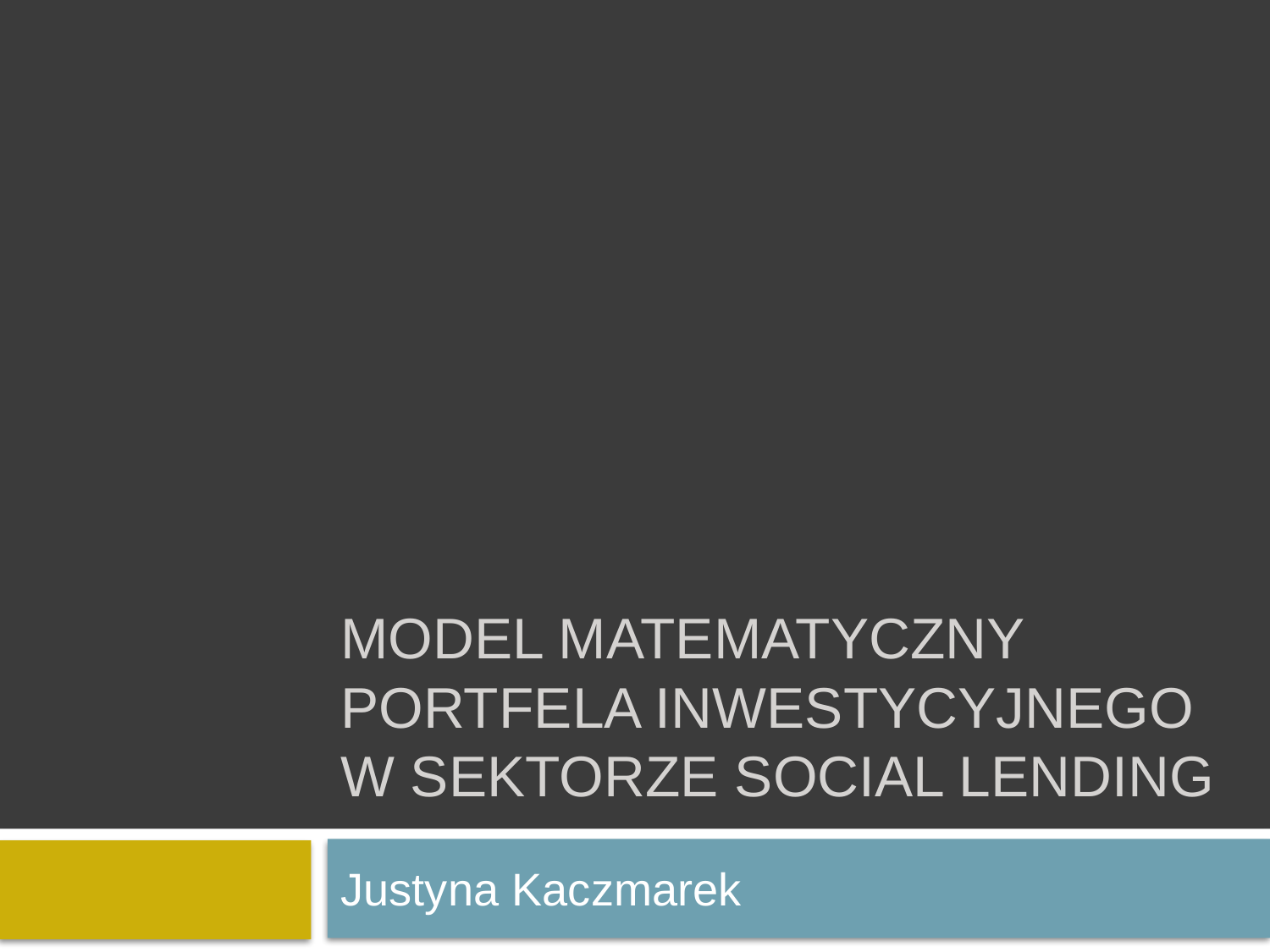

# Model matematyczny portfela inwestycyjnego w sektorze social lending
Justyna Kaczmarek